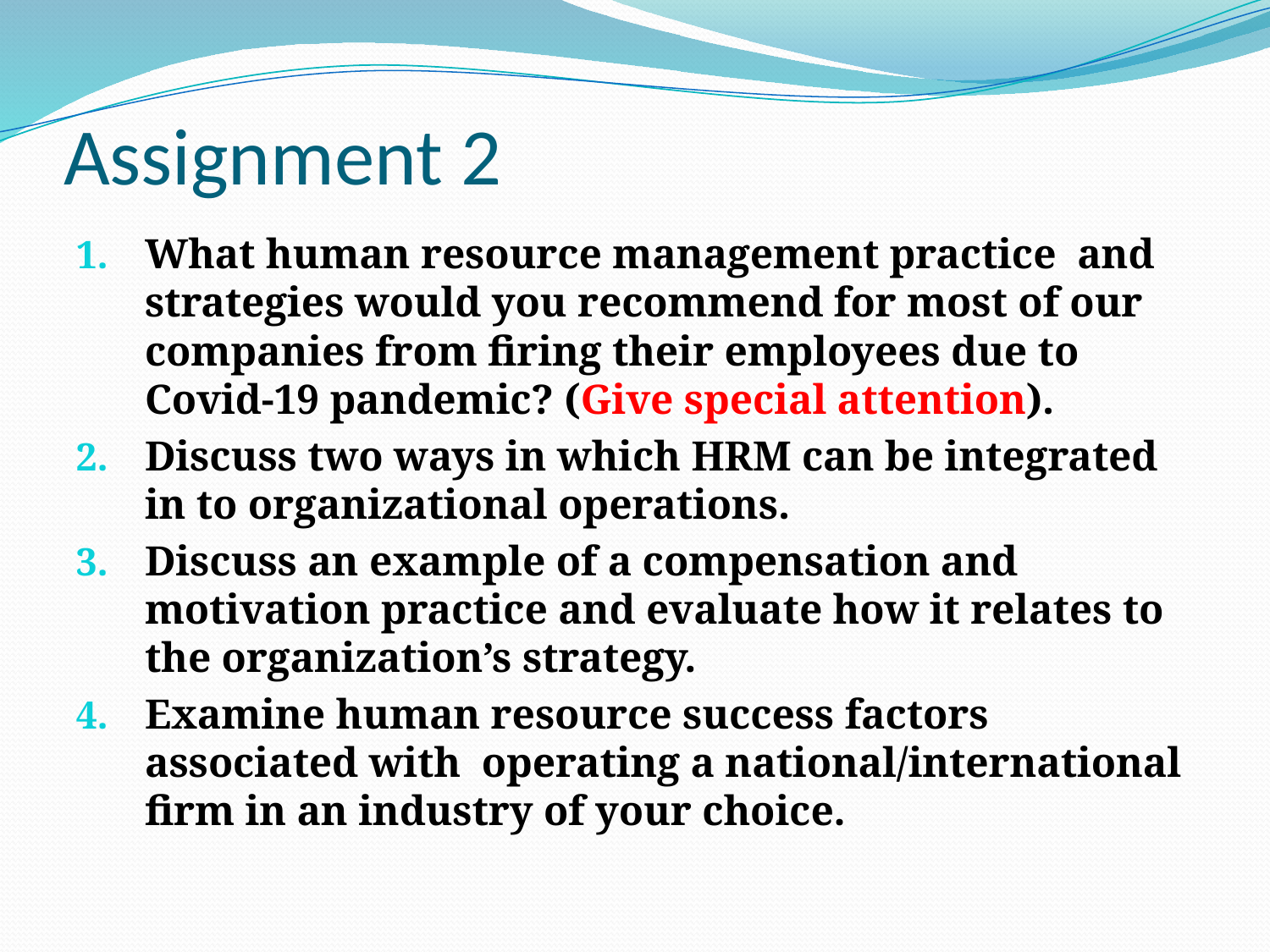

# Assignment 2
What human resource management practice  and strategies would you recommend for most of our companies from firing their employees due to Covid-19 pandemic? (Give special attention).
Discuss two ways in which HRM can be integrated in to organizational operations.
Discuss an example of a compensation and motivation practice and evaluate how it relates to the organization’s strategy.
Examine human resource success factors associated with  operating a national/international firm in an industry of your choice.